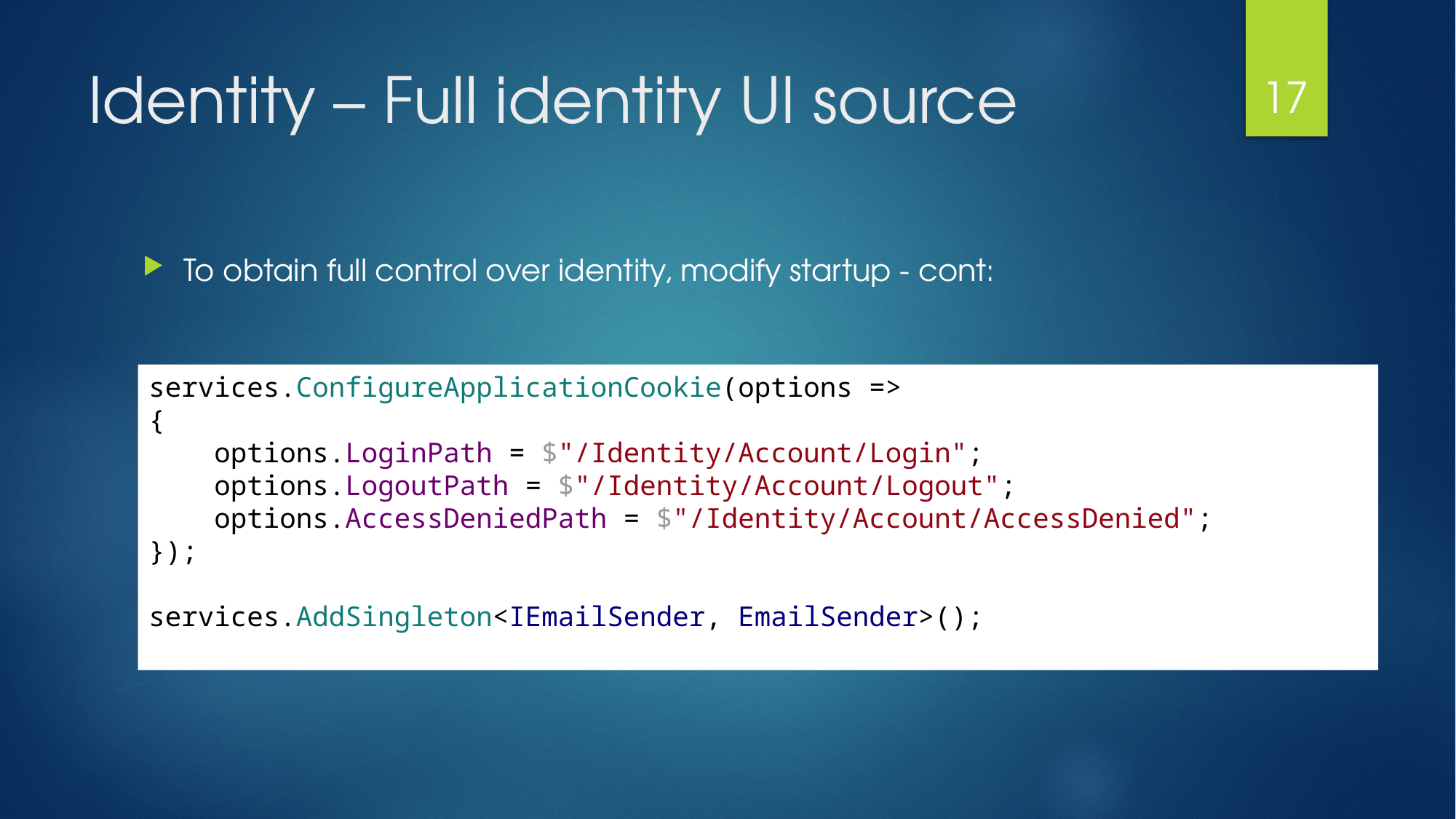

17
# Identity – Full identity UI source
To obtain full control over identity, modify startup - cont:
services.ConfigureApplicationCookie(options =>
{
    options.LoginPath = $"/Identity/Account/Login";
    options.LogoutPath = $"/Identity/Account/Logout";
    options.AccessDeniedPath = $"/Identity/Account/AccessDenied";
});

services.AddSingleton<IEmailSender, EmailSender>();